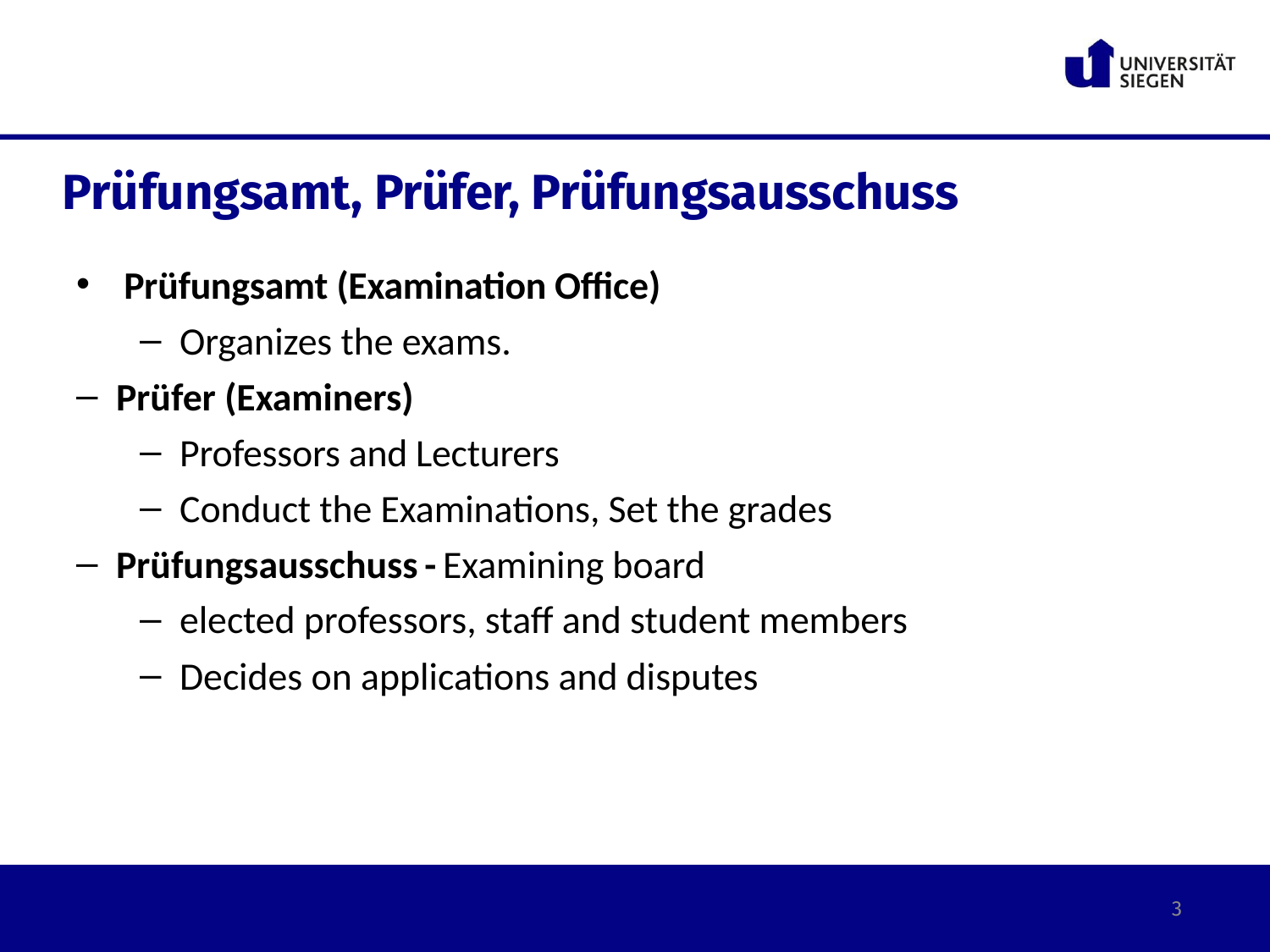

# Prüfungsamt, Prüfer, Prüfungsausschuss
Prüfungsamt (Examination Office)
Organizes the exams.
Prüfer (Examiners)
Professors and Lecturers
Conduct the Examinations, Set the grades
Prüfungsausschuss - Examining board
elected professors, staff and student members
Decides on applications and disputes
3